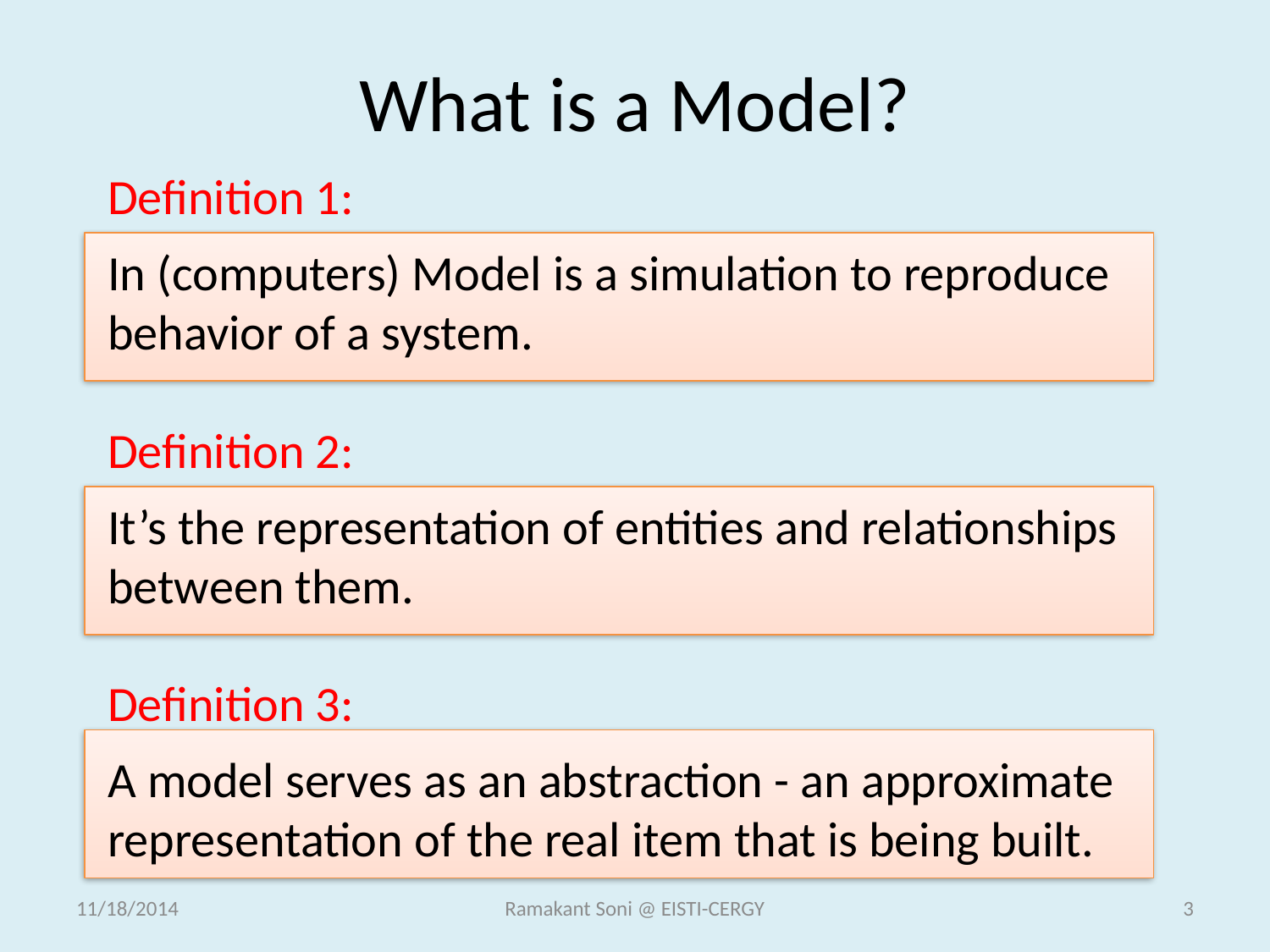

# What is a Model?
Definition 1:

In (computers) Model is a simulation to reproduce behavior of a system.

Definition 2:

It’s the representation of entities and relationships between them.

Definition 3:

A model serves as an abstraction - an approximate representation of the real item that is being built.

11/18/2014
Ramakant Soni @ EISTI-CERGY
3